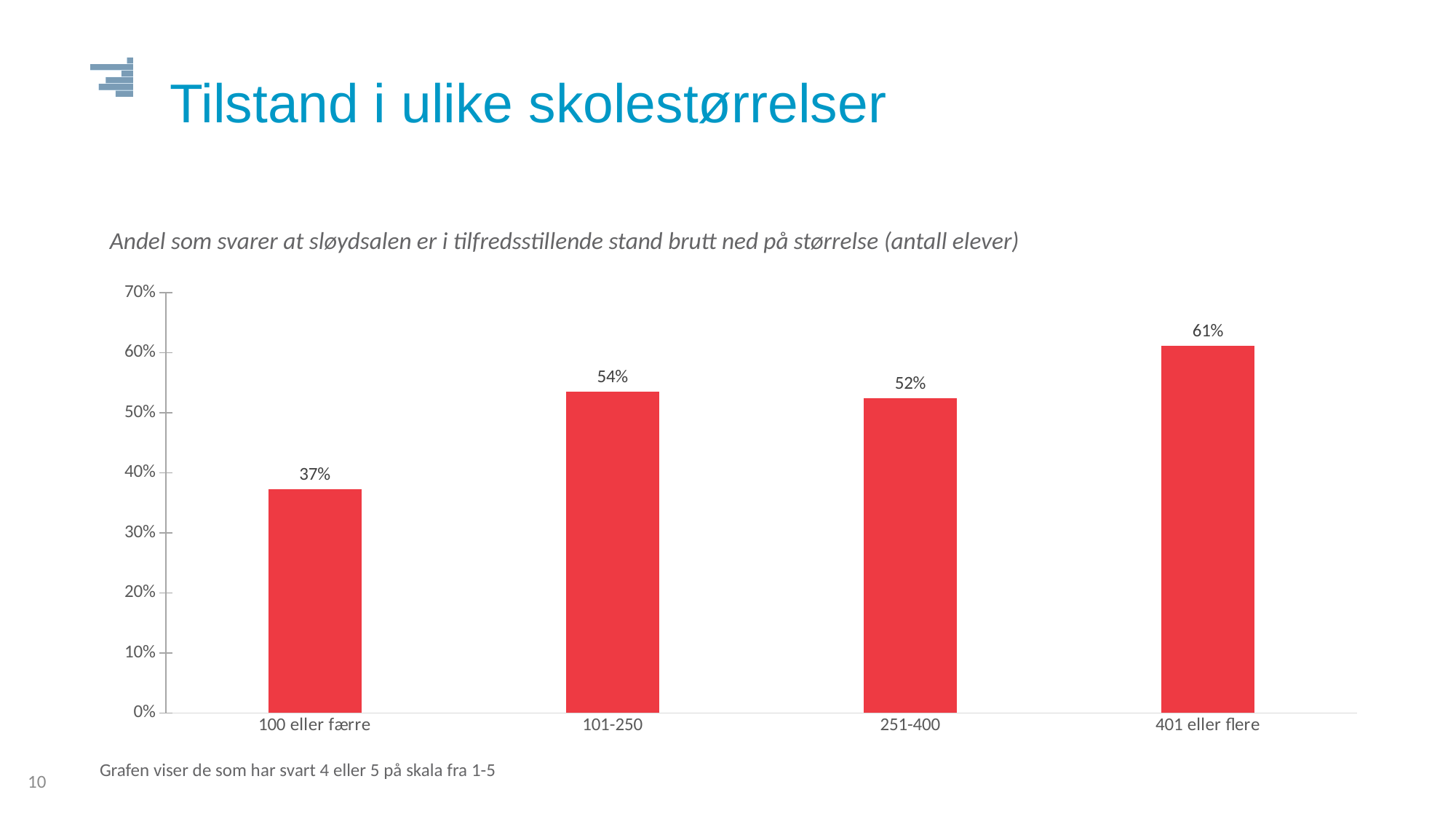

# Tilstand i ulike skolestørrelser
Andel som svarer at sløydsalen er i tilfredsstillende stand brutt ned på størrelse (antall elever)

### Chart

| Category | Serie 1 |
|---|---|
| 100 eller færre | 0.372727272727273 |
| 101-250 | 0.535353535353535 |
| 251-400 | 0.524390243902439 |
| 401 eller flere | 0.611940298507463 |
Grafen viser de som har svart 4 eller 5 på skala fra 1-5
10